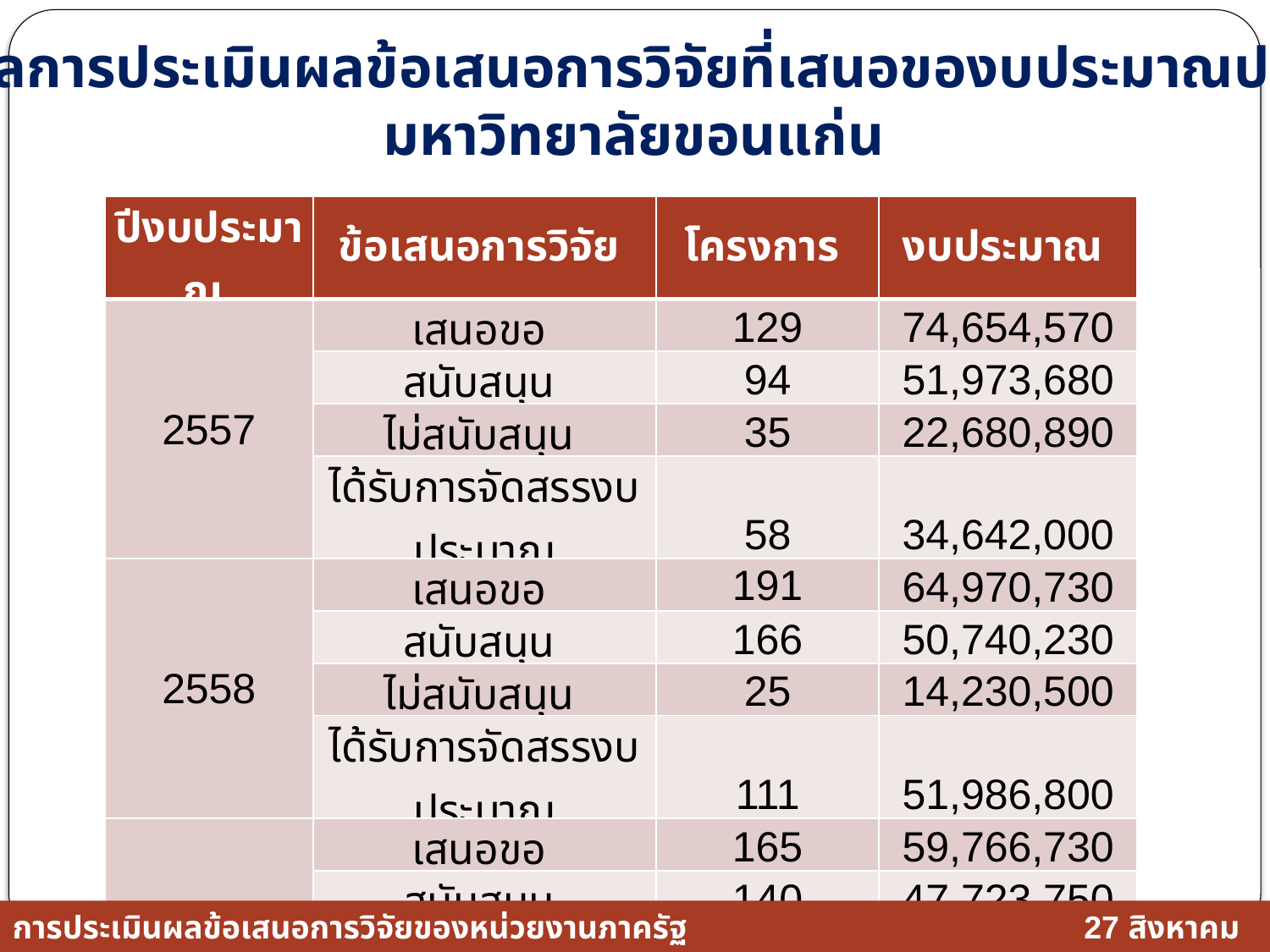

สรุปผลการประเมินผลข้อเสนอการวิจัยที่เสนอของบประมาณประจำปี
มหาวิทยาลัยขอนแก่น
| ปีงบประมาณ | ข้อเสนอการวิจัย | โครงการ | งบประมาณ |
| --- | --- | --- | --- |
| 2557 | เสนอขอ | 129 | 74,654,570 |
|  | สนับสนุน | 94 | 51,973,680 |
|  | ไม่สนับสนุน | 35 | 22,680,890 |
|  | ได้รับการจัดสรรงบประมาณ | 58 | 34,642,000 |
| 2558 | เสนอขอ | 191 | 64,970,730 |
|  | สนับสนุน | 166 | 50,740,230 |
|  | ไม่สนับสนุน | 25 | 14,230,500 |
|  | ได้รับการจัดสรรงบประมาณ | 111 | 51,986,800 |
| 2559 | เสนอขอ | 165 | 59,766,730 |
|  | สนับสนุน | 140 | 47,723,750 |
|  | ไม่สนับสนุน | 25 | 12,042,980 |
|  | ได้รับการจัดสรรงบประมาณ | - | - |
การประเมินผลข้อเสนอการวิจัยของหน่วยงานภาครัฐ
27 สิงหาคม 2558